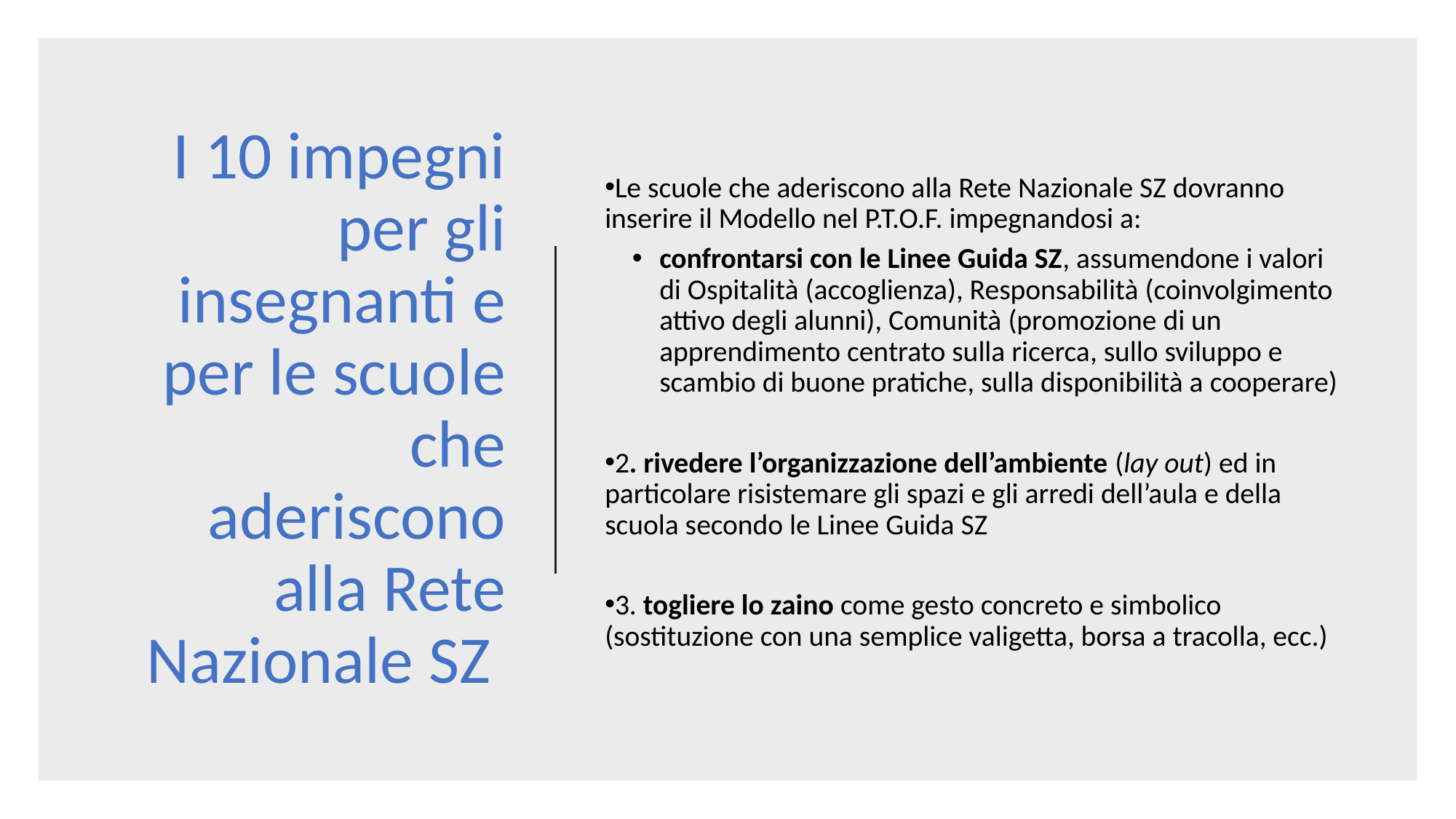

Le scuole che aderiscono alla Rete Nazionale SZ dovranno inserire il Modello nel P.T.O.F. impegnandosi a:
confrontarsi con le Linee Guida SZ, assumendone i valori di Ospitalità (accoglienza), Responsabilità (coinvolgimento attivo degli alunni), Comunità (promozione di un apprendimento centrato sulla ricerca, sullo sviluppo e scambio di buone pratiche, sulla disponibilità a cooperare)

2. rivedere l’organizzazione dell’ambiente (lay out) ed in particolare risistemare gli spazi e gli arredi dell’aula e della scuola secondo le Linee Guida SZ

3. togliere lo zaino come gesto concreto e simbolico (sostituzione con una semplice valigetta, borsa a tracolla, ecc.)

I 10 impegni per gli insegnanti e per le scuole che aderiscono alla Rete Nazionale SZ